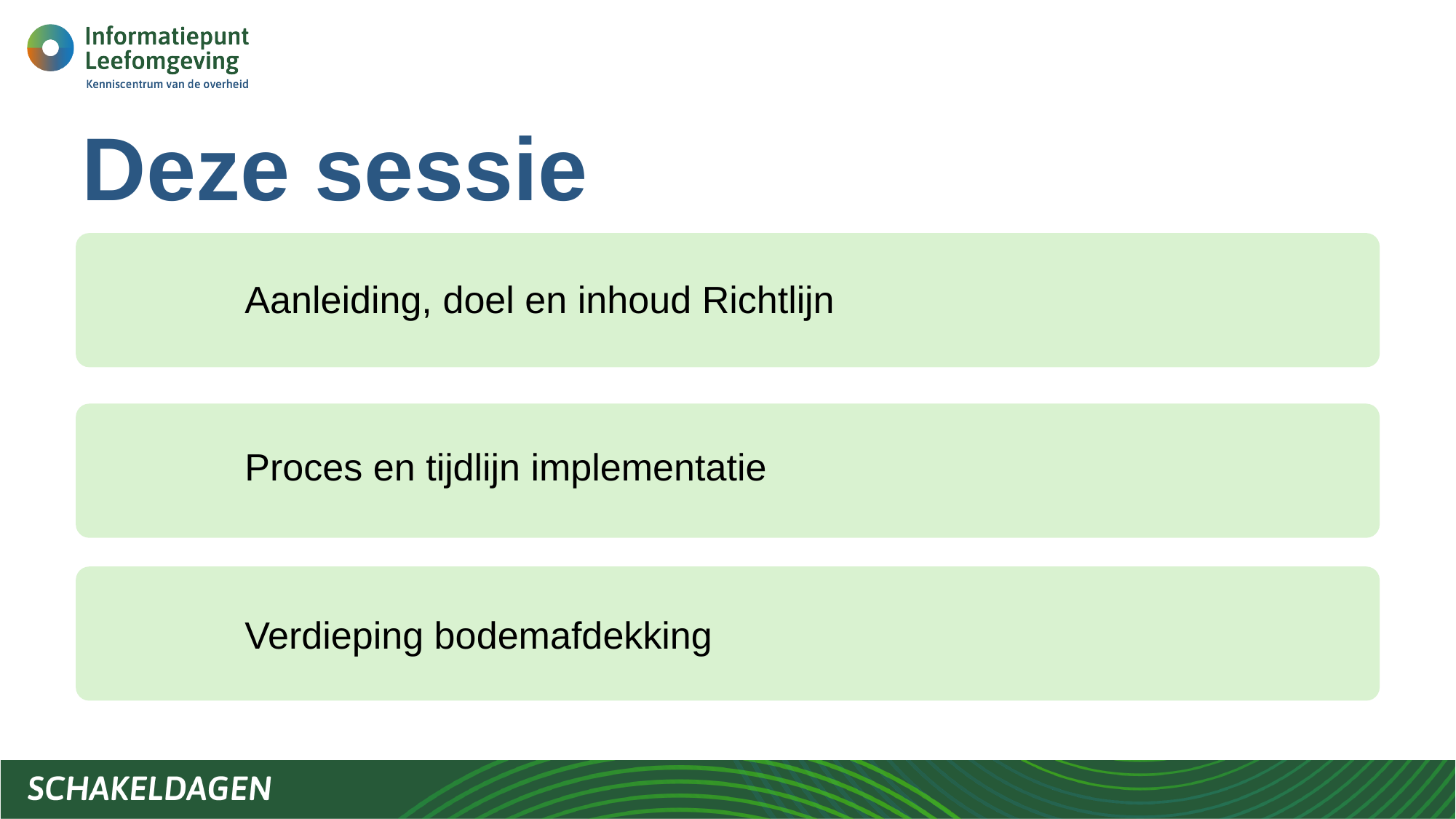

# Deze sessie
Aanleiding, doel en inhoud Richtlijn
Proces en tijdlijn implementatie
Verdieping bodemafdekking